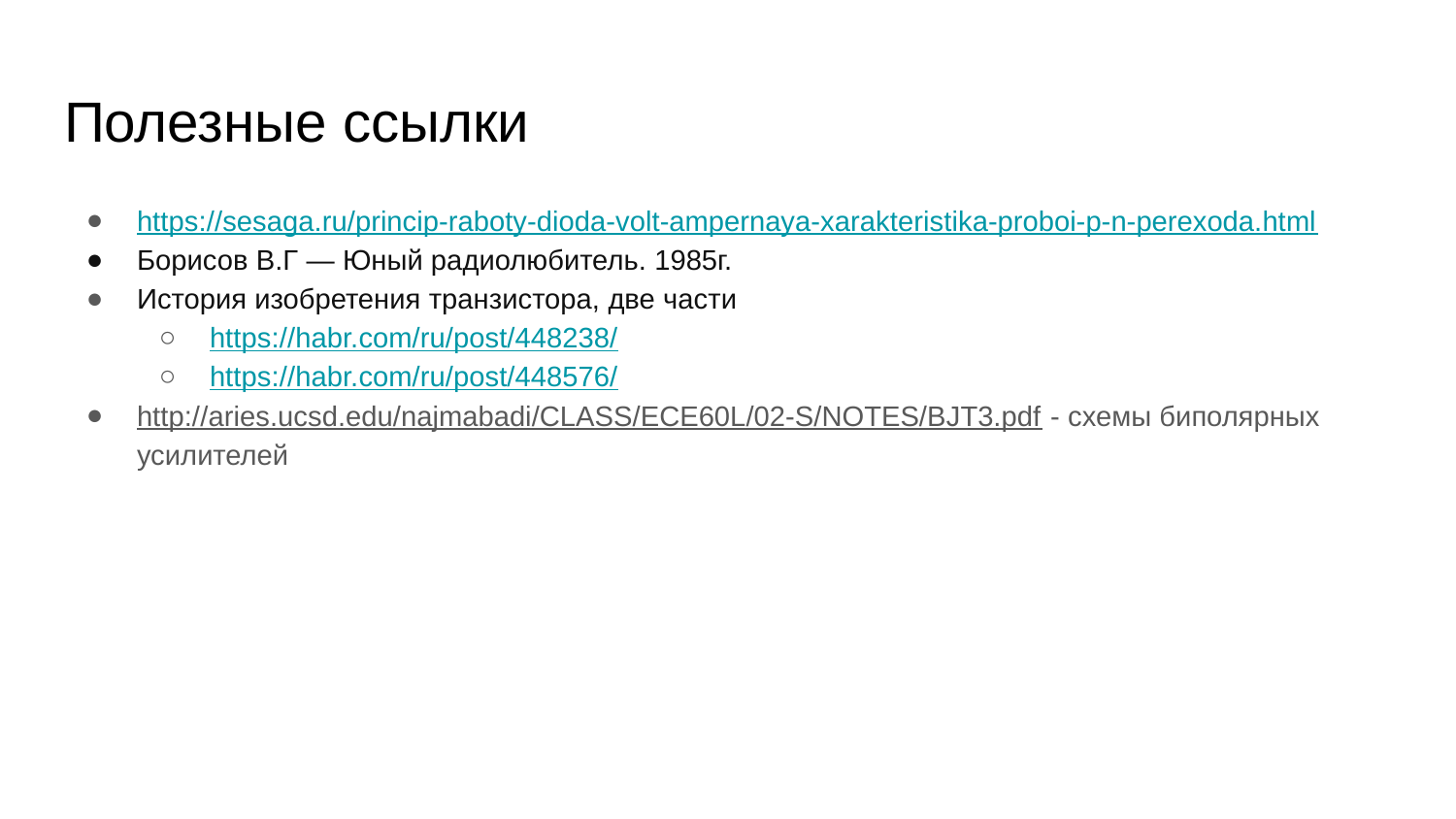

# Полезные ссылки
https://sesaga.ru/princip-raboty-dioda-volt-ampernaya-xarakteristika-proboi-p-n-perexoda.html
Борисов В.Г — Юный радиолюбитель. 1985г.
История изобретения транзистора, две части
https://habr.com/ru/post/448238/
https://habr.com/ru/post/448576/
http://aries.ucsd.edu/najmabadi/CLASS/ECE60L/02-S/NOTES/BJT3.pdf - схемы биполярных усилителей